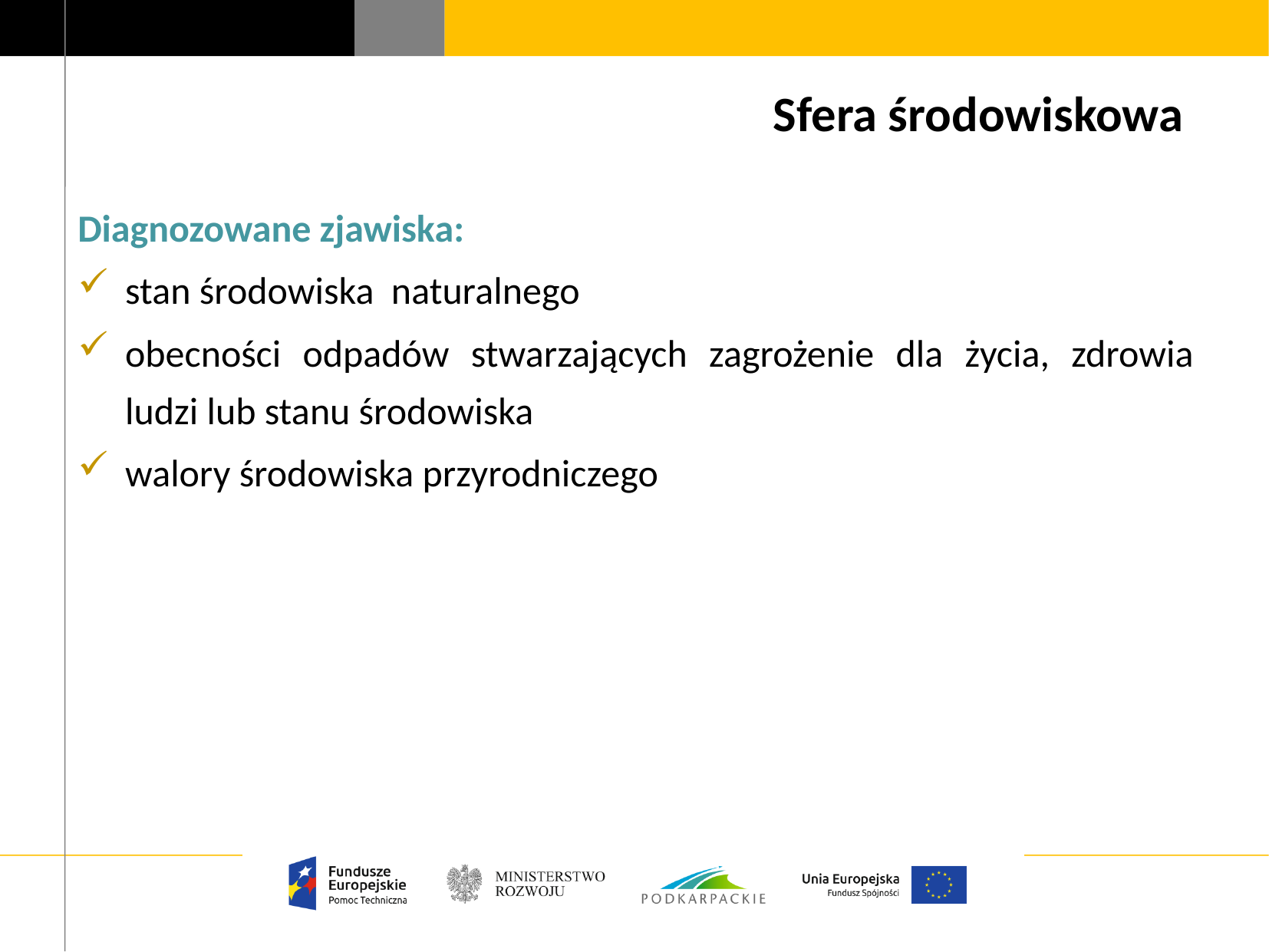

# Sfera środowiskowa
Diagnozowane zjawiska:
stan środowiska  naturalnego
obecności odpadów stwarzających zagrożenie dla życia, zdrowia ludzi lub stanu środowiska
walory środowiska przyrodniczego